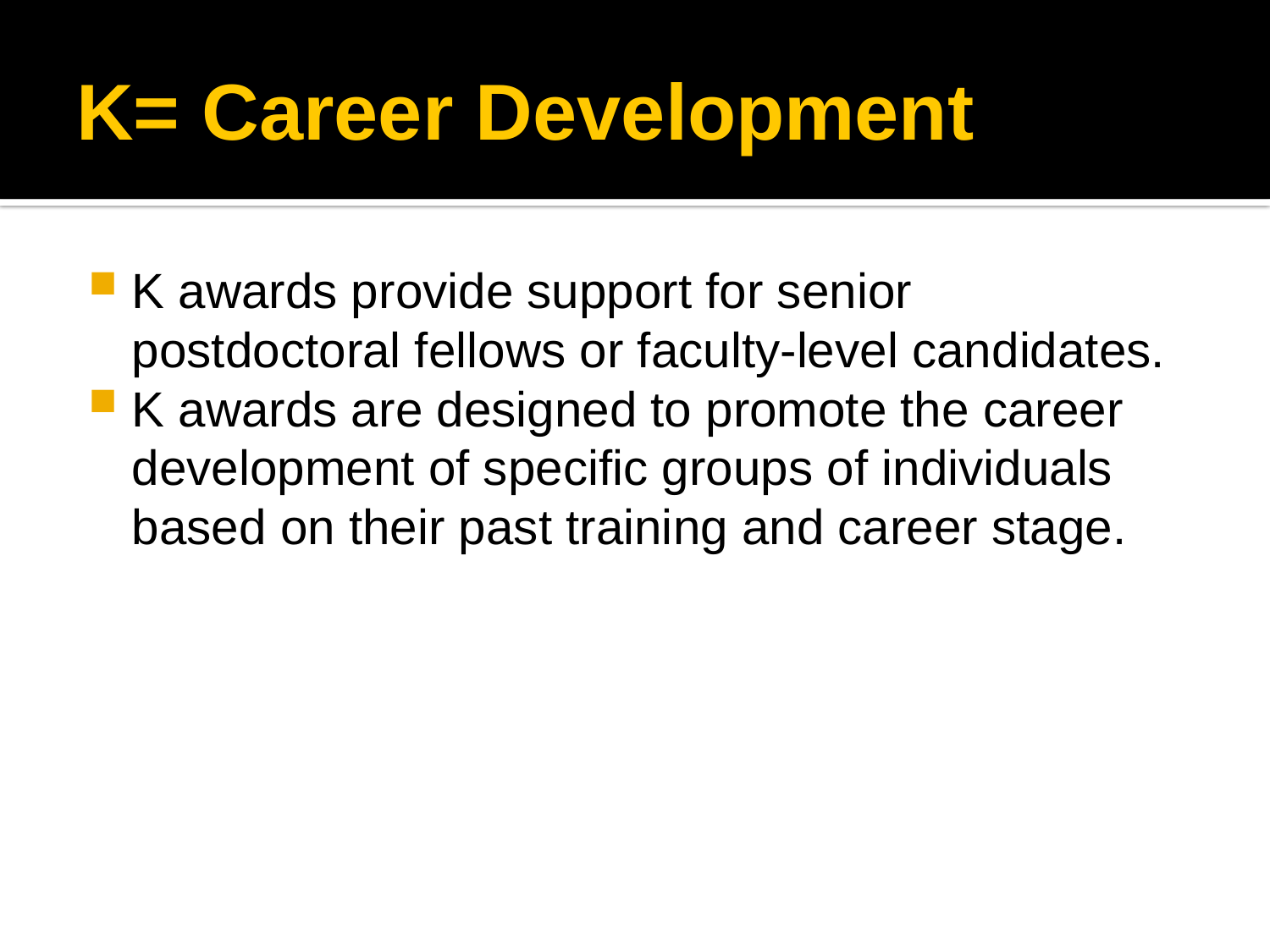

# K= Career Development
K awards provide support for senior postdoctoral fellows or faculty-level candidates.
K awards are designed to promote the career development of specific groups of individuals based on their past training and career stage.